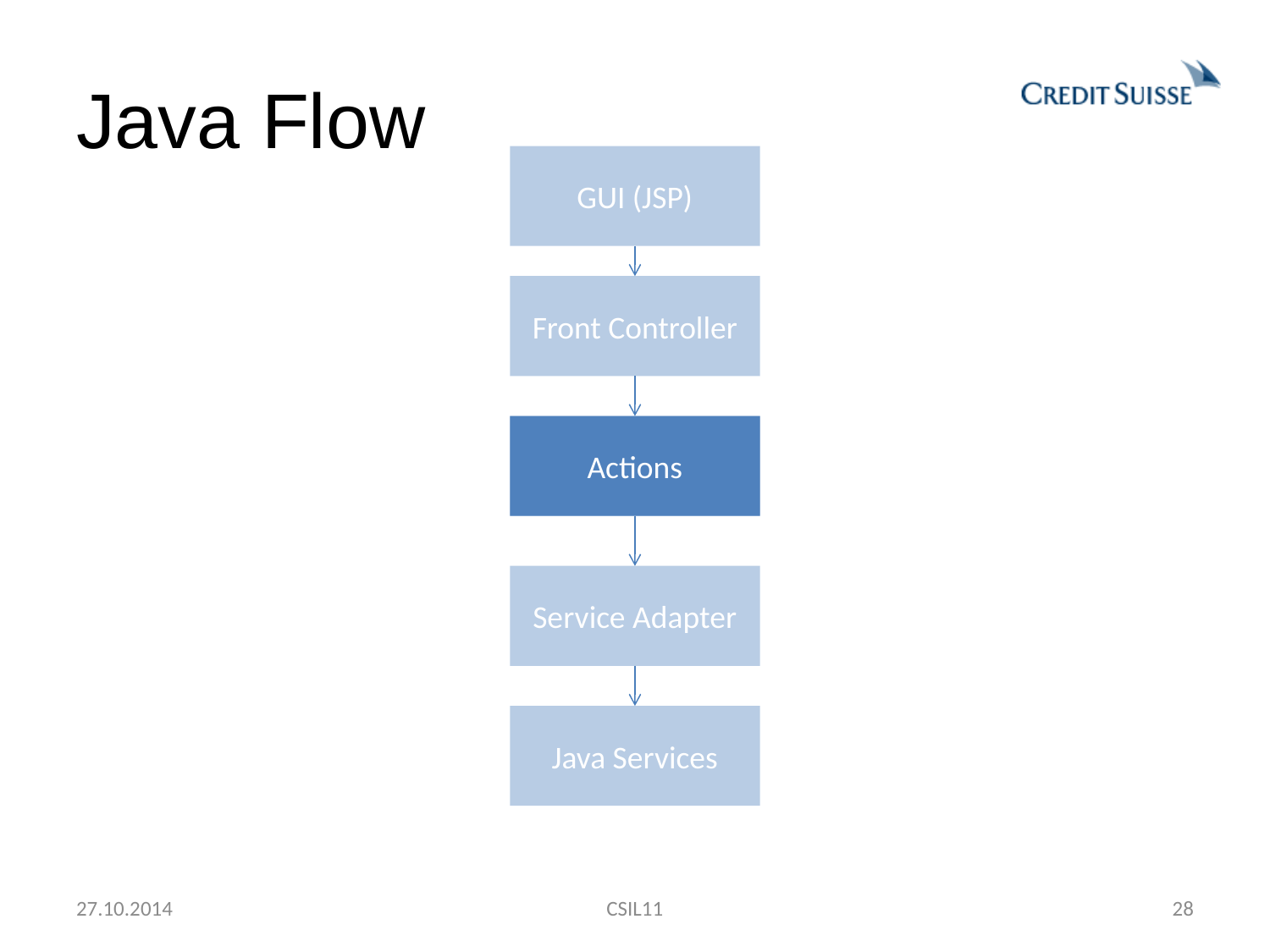

# Java Flow
GUI (JSP)
Front Controller
Business
Service Functions
Actions
Service Adapter
Java Services
27.10.2014
CSIL11
28